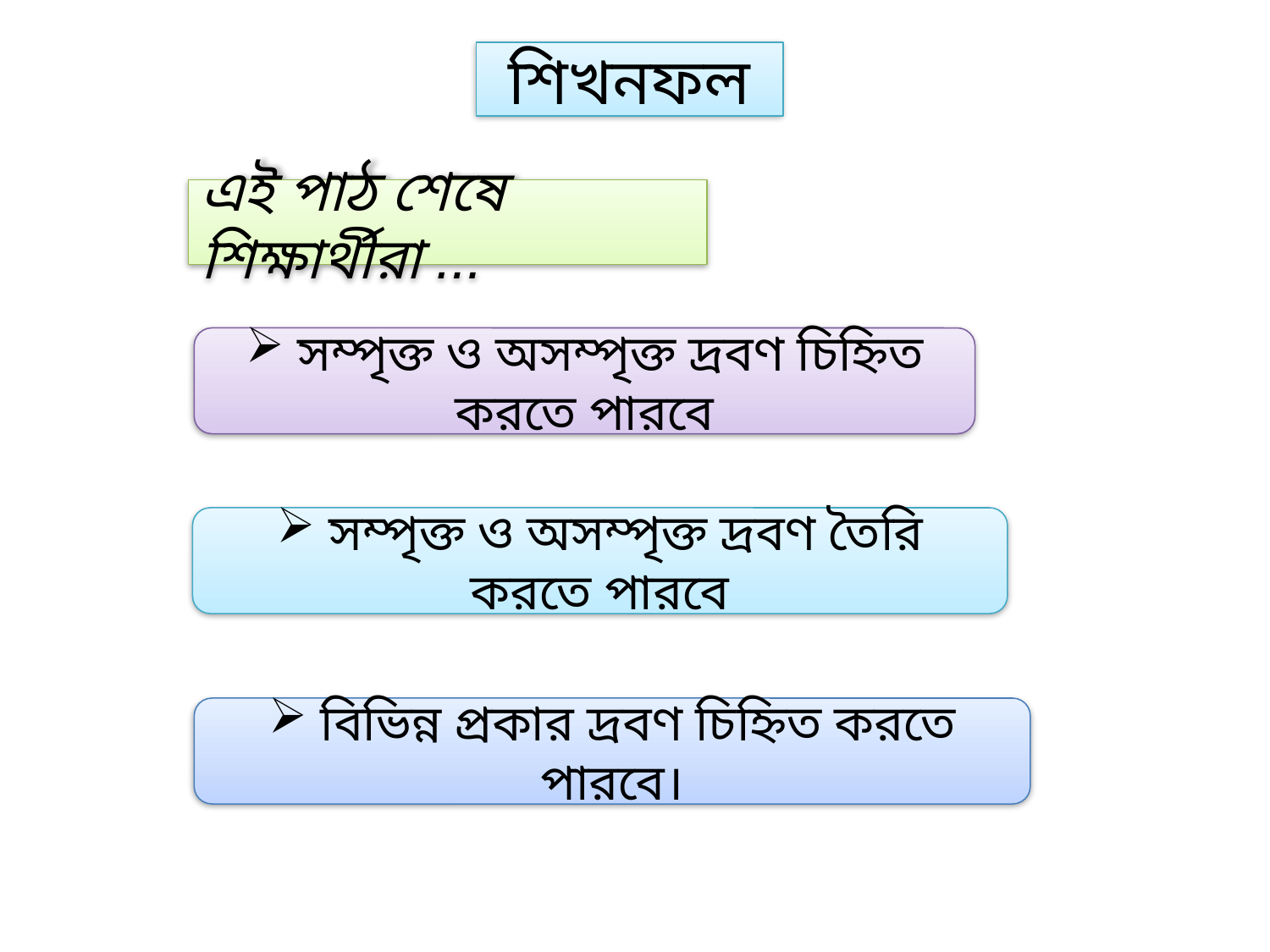

শিখনফল
এই পাঠ শেষে শিক্ষার্থীরা ...
 সম্পৃক্ত ও অসম্পৃক্ত দ্রবণ চিহ্নিত করতে পারবে
 সম্পৃক্ত ও অসম্পৃক্ত দ্রবণ তৈরি করতে পারবে
 বিভিন্ন প্রকার দ্রবণ চিহ্নিত করতে পারবে।